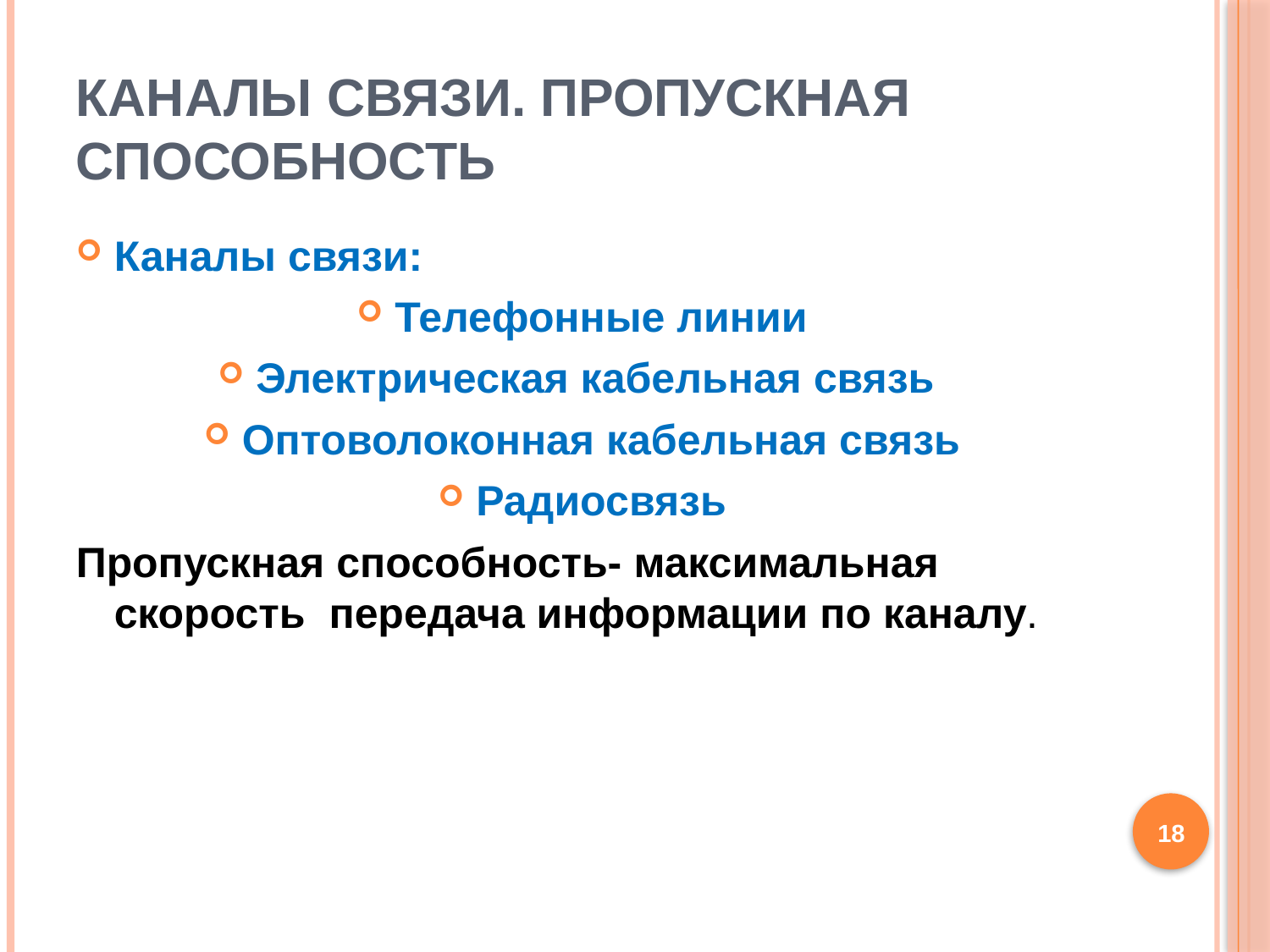

# Каналы связи. Пропускная способность
Каналы связи:
Телефонные линии
Электрическая кабельная связь
Оптоволоконная кабельная связь
Радиосвязь
Пропускная способность- максимальная скорость  передача информации по каналу.
18